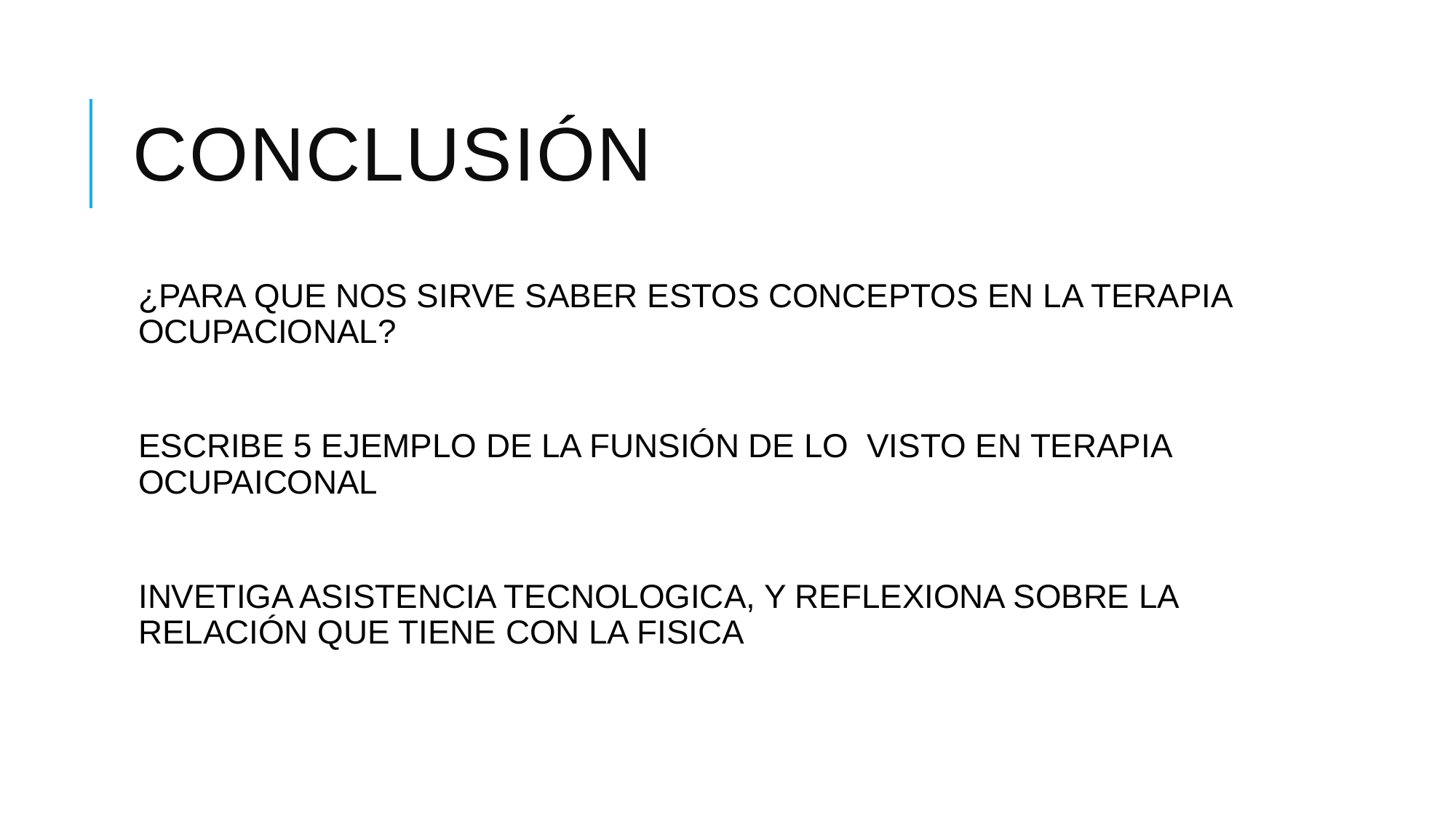

# CONCLUSIÓN
¿PARA QUE NOS SIRVE SABER ESTOS CONCEPTOS EN LA TERAPIA OCUPACIONAL?

ESCRIBE 5 EJEMPLO DE LA FUNSIÓN DE LO  VISTO EN TERAPIA OCUPAICONAL

INVETIGA ASISTENCIA TECNOLOGICA, Y REFLEXIONA SOBRE LA RELACIÓN QUE TIENE CON LA FISICA